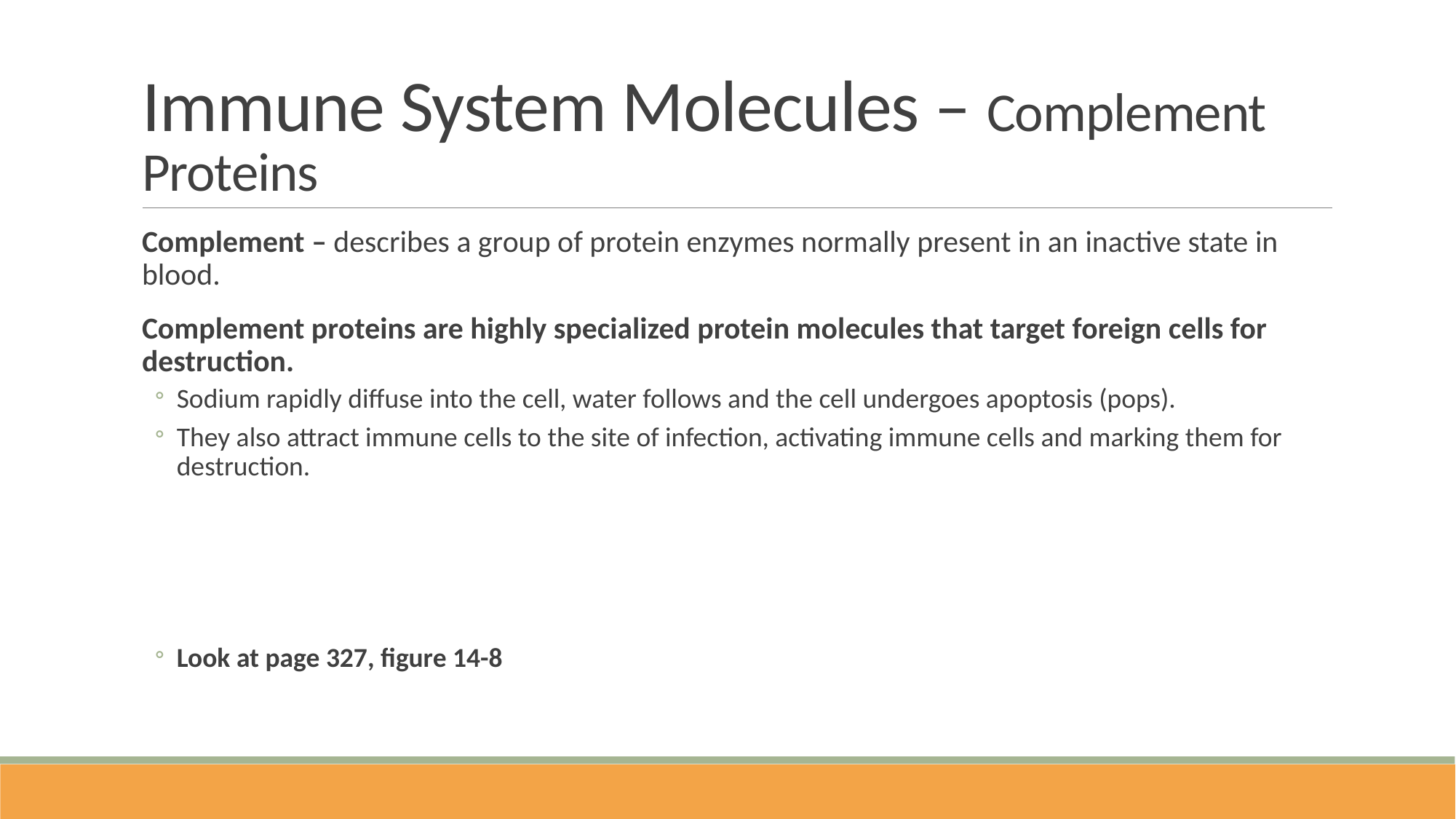

# Immune System Molecules – Complement Proteins
Complement – describes a group of protein enzymes normally present in an inactive state in blood.
Complement proteins are highly specialized protein molecules that target foreign cells for destruction.
Sodium rapidly diffuse into the cell, water follows and the cell undergoes apoptosis (pops).
They also attract immune cells to the site of infection, activating immune cells and marking them for destruction.

Look at page 327, figure 14-8